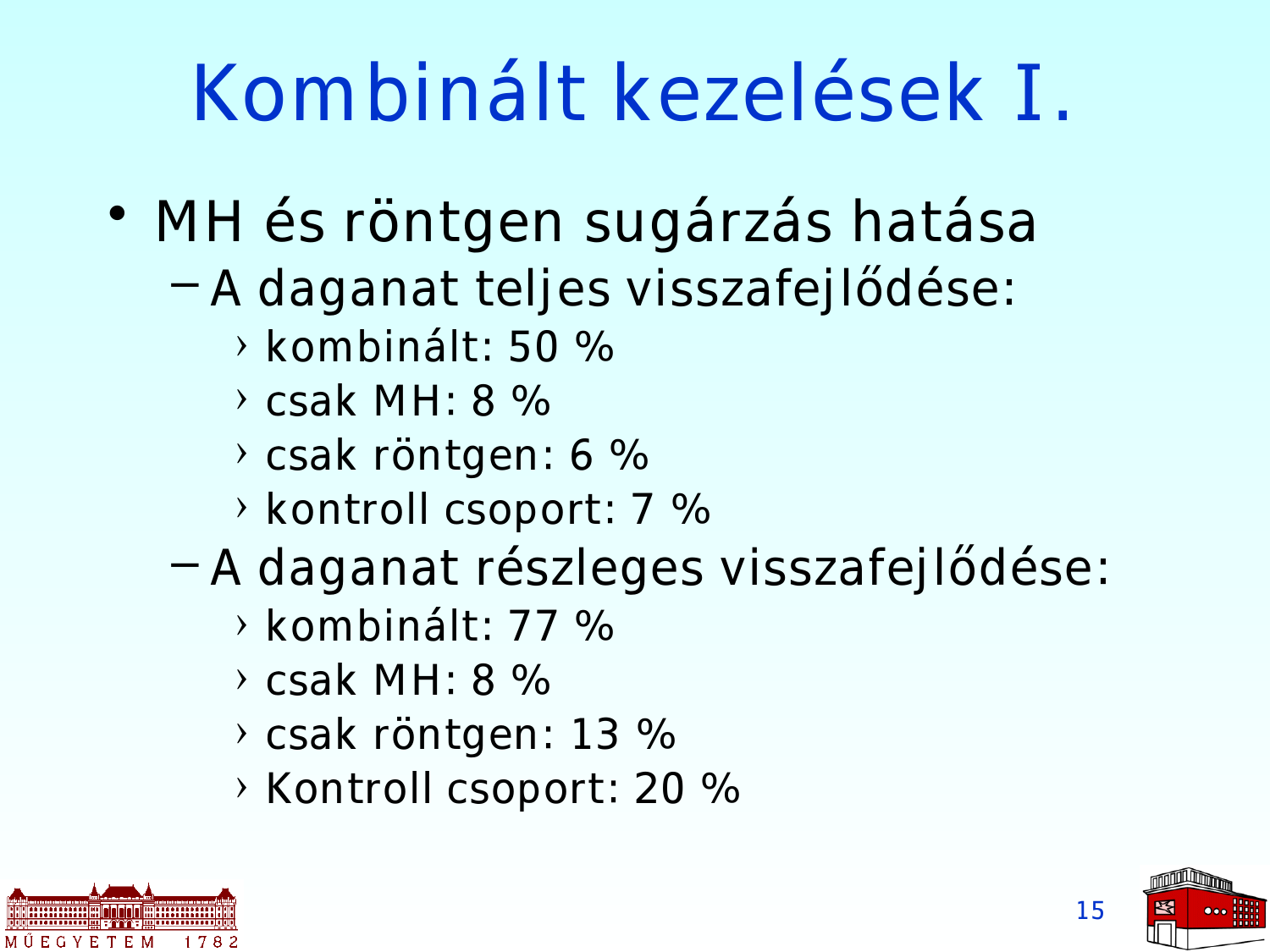

# Kombinált kezelések I.
MH és röntgen sugárzás hatása
A daganat teljes visszafejlődése:
kombinált: 50 %
csak MH: 8 %
csak röntgen: 6 %
kontroll csoport: 7 %
A daganat részleges visszafejlődése:
kombinált: 77 %
csak MH: 8 %
csak röntgen: 13 %
Kontroll csoport: 20 %
15